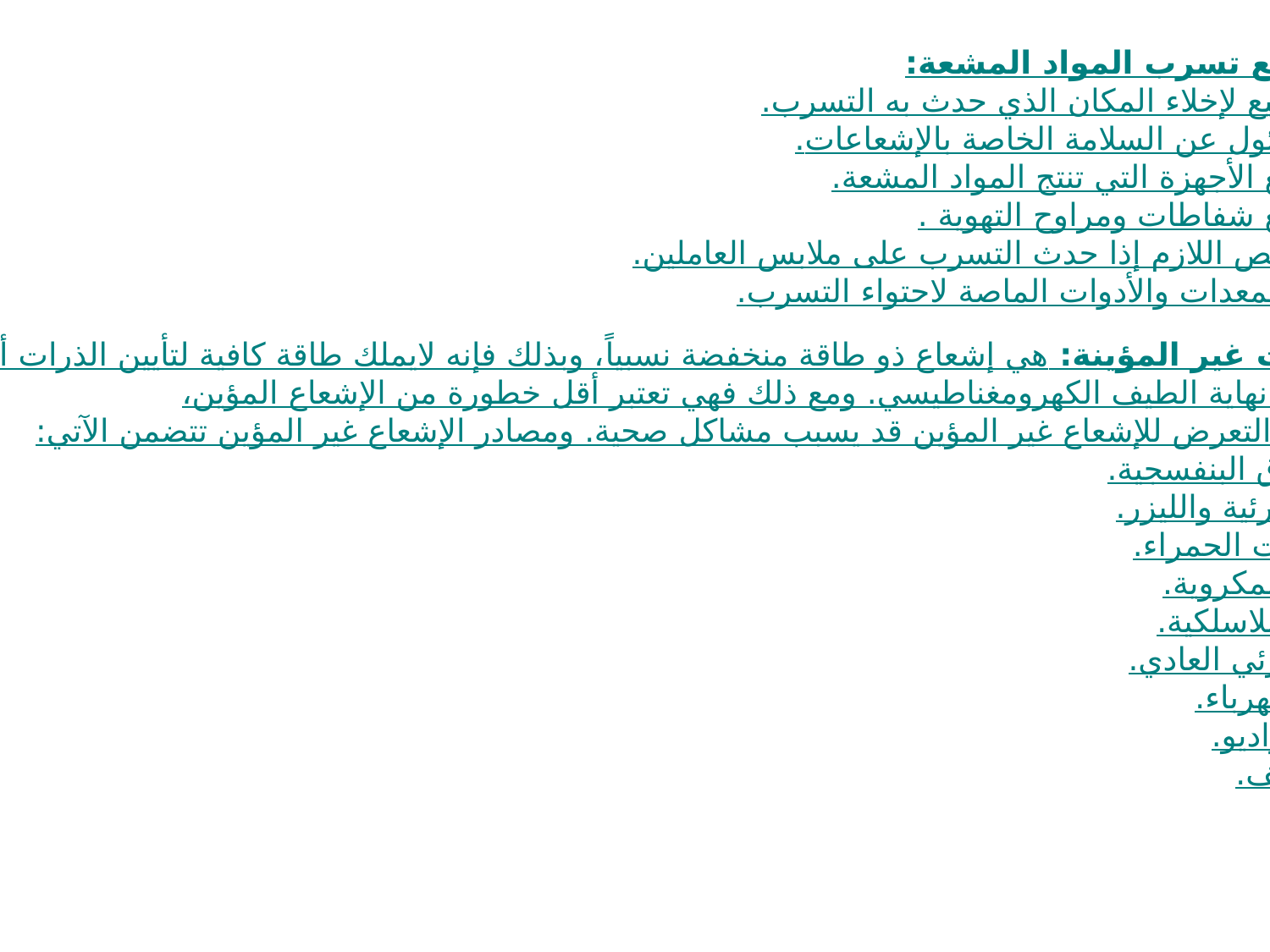

O
 التعامل مع تسرب المواد المشعة:
ü إعلام الجميع لإخلاء المكان الذي حدث به التسرب.
ü إبلاغ المسئول عن السلامة الخاصة بالإشعاعات.
ü إغلاق جميع الأجهزة التي تنتج المواد المشعة.
ü إغلاق جميع شفاطات ومراوح التهوية .
ü إجراء الفحص اللازم إذا حدث التسرب على ملابس العاملين.
ü استخدام المعدات والأدوات الماصة لاحتواء التسرب.
· الإشعاعات غير المؤينة: هي إشعاع ذو طاقة منخفضة نسبياً، وبذلك فإنه لايملك طاقة كافية لتأيين الذرات أو الجزيئات،
 ويتواجد في نهاية الطيف الكهرومغناطيسي. ومع ذلك فهي تعتبر أقل خطورة من الإشعاع المؤين،
 والإكثار من التعرض للإشعاع غير المؤين قد يسبب مشاكل صحية. ومصادر الإشعاع غير المؤين تتضمن الآتي:
ü الأشعة فوق البنفسجية.
ü الأشعة المرئية والليزر.
ü الأشعة تحت الحمراء.
ü الموجات المكروية.
ü الموجات اللاسلكية.
ü الضوء المرئي العادي.
ü خطوط الكهرباء.
ü موجات الراديو.
ü المايكروويف.